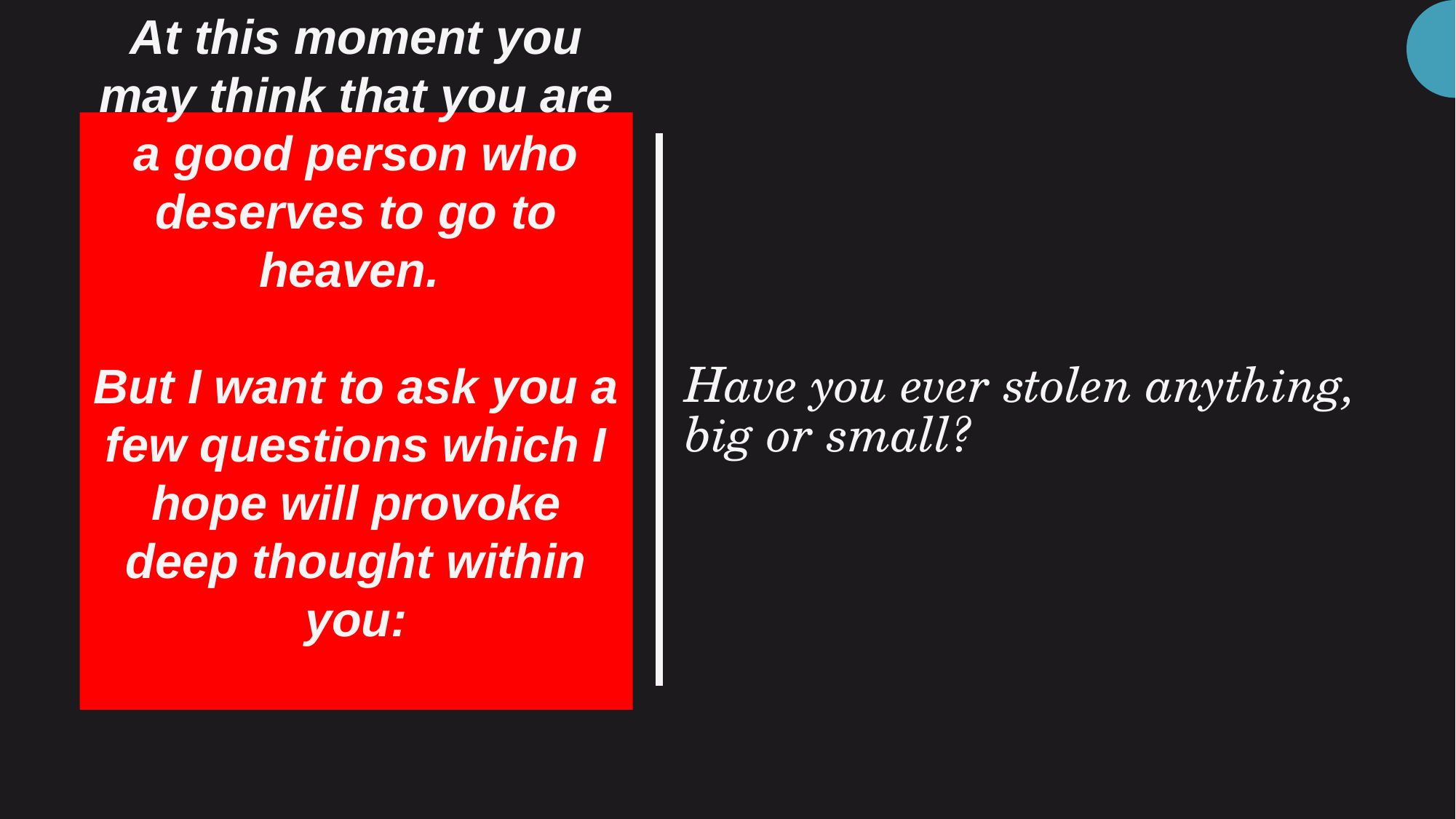

# Have you ever stolen anything, big or small?
At this moment you may think that you are a good person who deserves to go to heaven.

But I want to ask you a few questions which I hope will provoke deep thought within you: